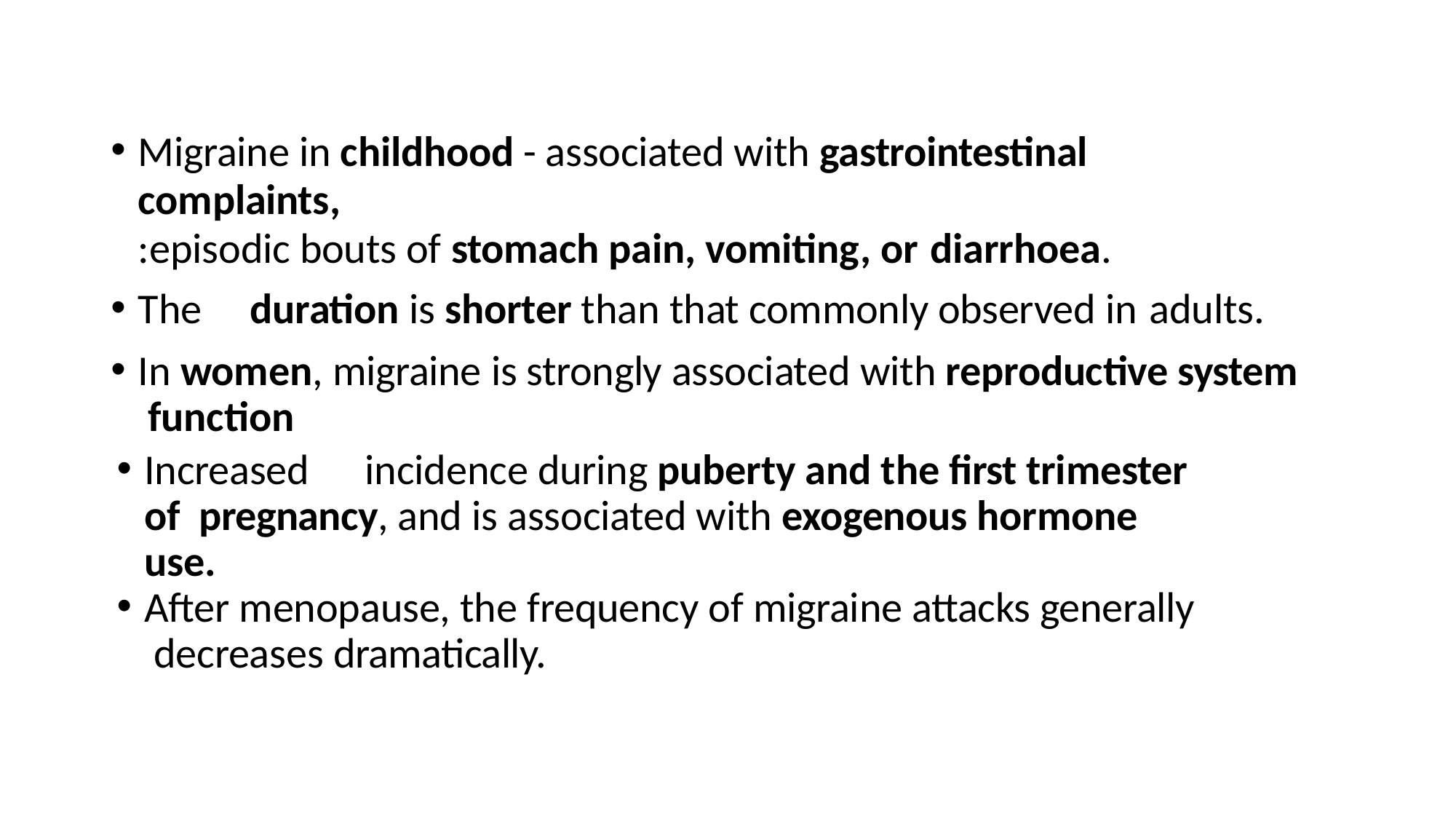

Migraine in childhood - associated with gastrointestinal complaints,
:episodic bouts of stomach pain, vomiting, or diarrhoea.
The	duration is shorter than that commonly observed in adults.
In women, migraine is strongly associated with reproductive system  function
Increased	incidence during puberty and the first trimester of  pregnancy, and is associated with exogenous hormone use.
After menopause, the frequency of migraine attacks generally  decreases dramatically.